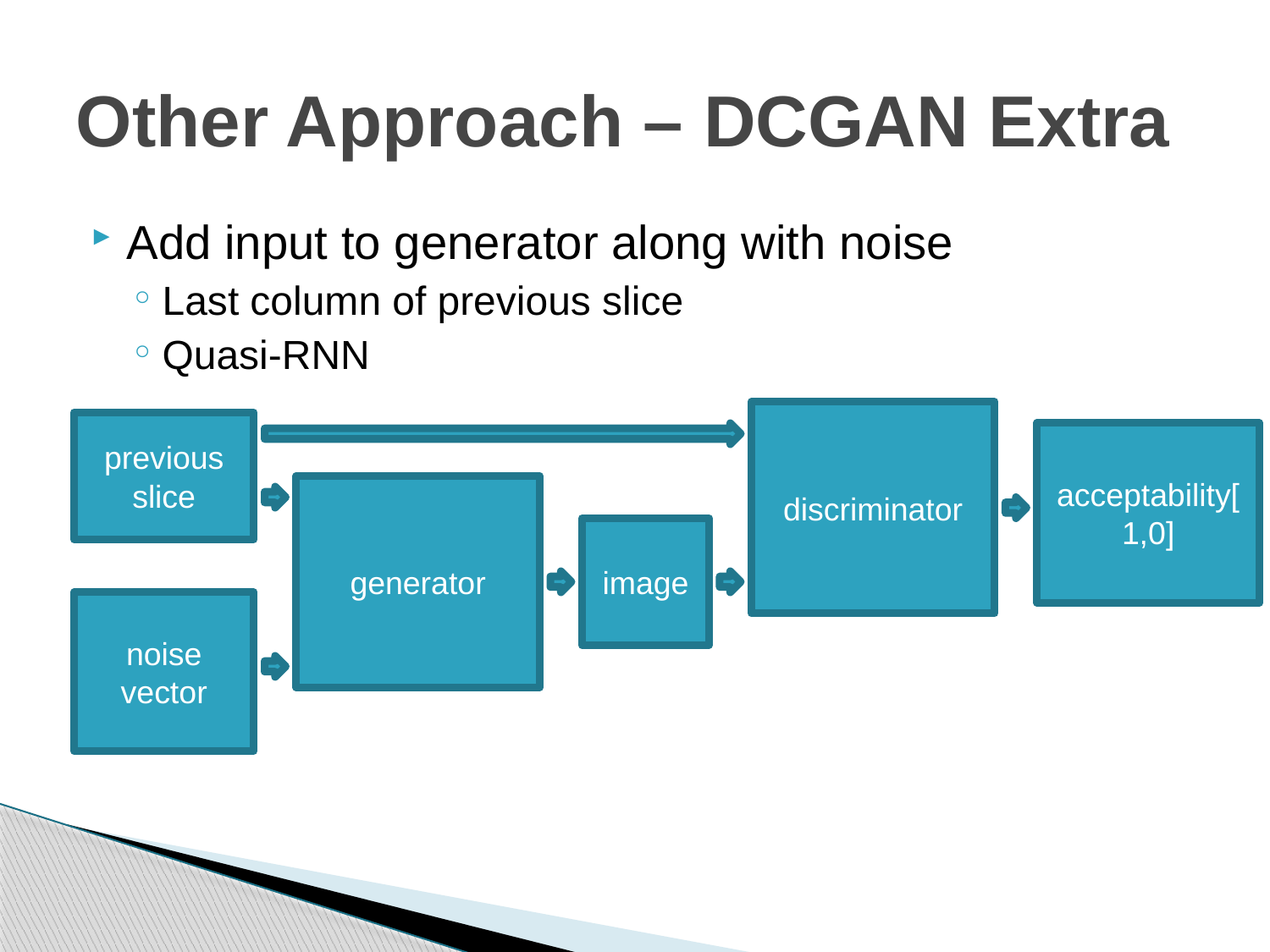

# Other Approach – DCGAN Extra
Add input to generator along with noise
Last column of previous slice
Quasi-RNN
discriminator
previous slice

acceptability[1,0]
generator

image

noise
vector